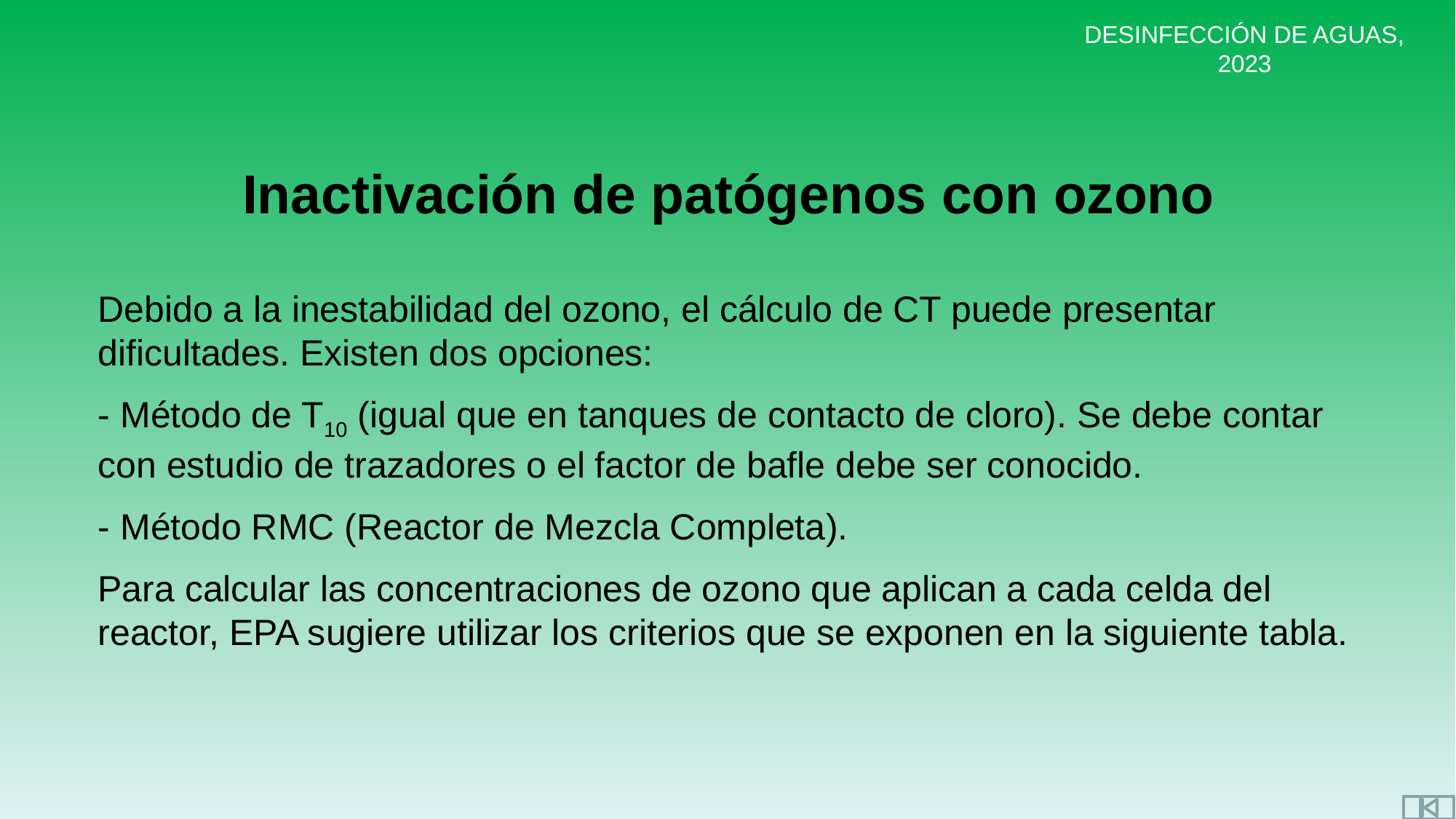

Inactivación de patógenos con ozono
Debido a la inestabilidad del ozono, el cálculo de CT puede presentar dificultades. Existen dos opciones:
- Método de T10 (igual que en tanques de contacto de cloro). Se debe contar con estudio de trazadores o el factor de bafle debe ser conocido.
- Método RMC (Reactor de Mezcla Completa).
Para calcular las concentraciones de ozono que aplican a cada celda del reactor, EPA sugiere utilizar los criterios que se exponen en la siguiente tabla.